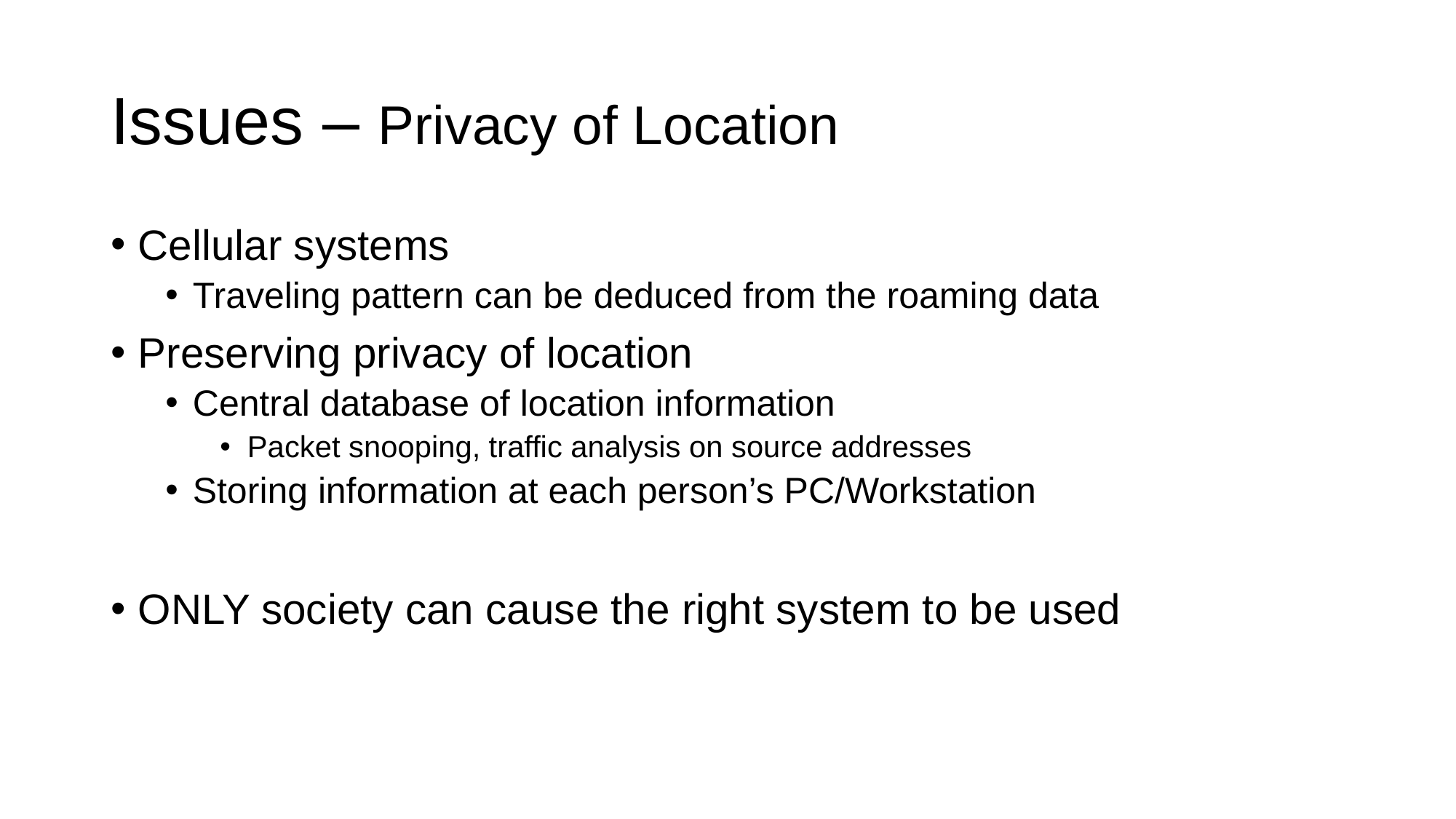

# Issues – Privacy of Location
Cellular systems
Traveling pattern can be deduced from the roaming data
Preserving privacy of location
Central database of location information
Packet snooping, traffic analysis on source addresses
Storing information at each person’s PC/Workstation

ONLY society can cause the right system to be used